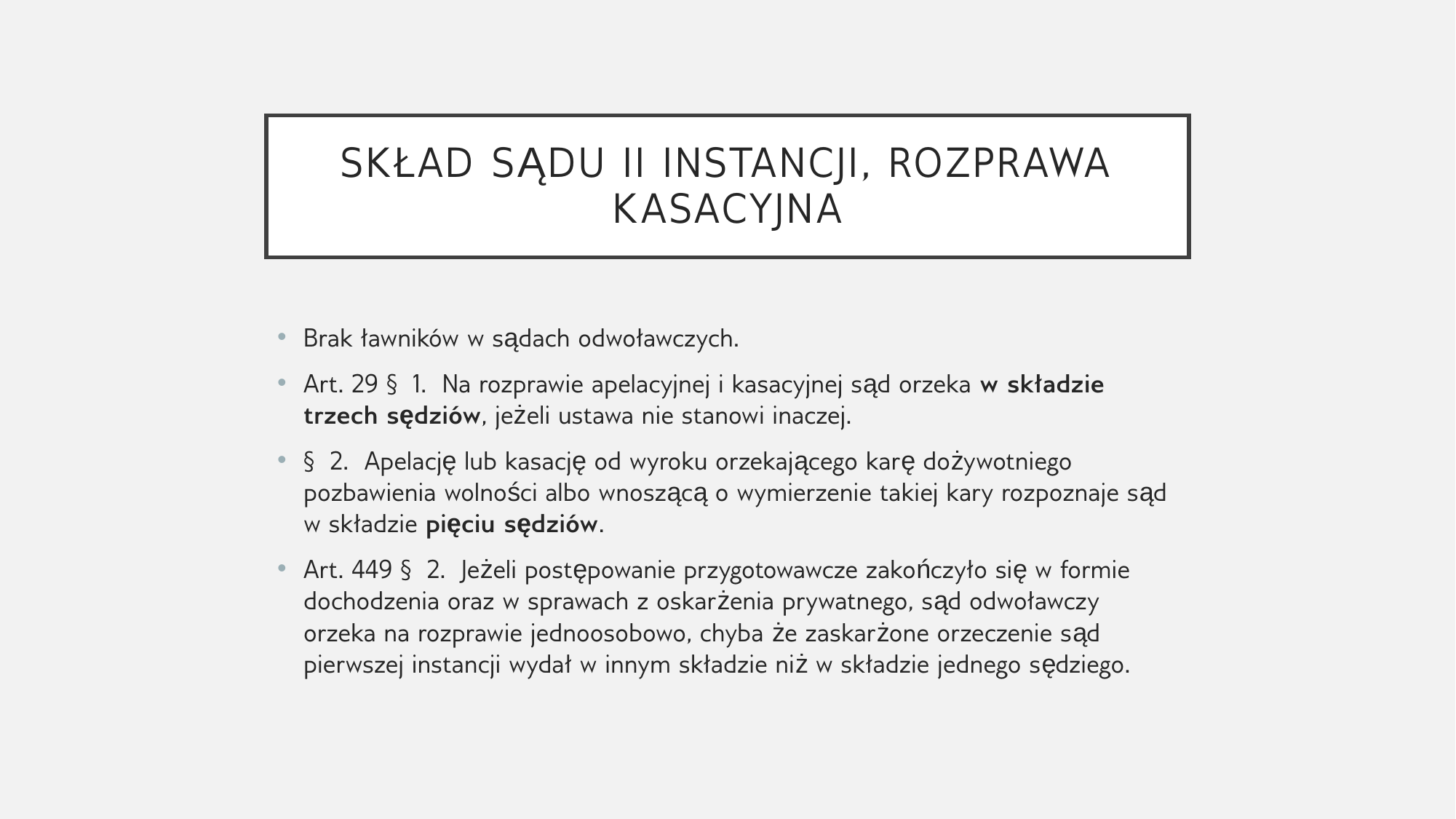

# Skład sądu II instancji, rozprawa kasacyjna
Brak ławników w sądach odwoławczych.
Art. 29 §  1.  Na rozprawie apelacyjnej i kasacyjnej sąd orzeka w składzie trzech sędziów, jeżeli ustawa nie stanowi inaczej.
§  2.  Apelację lub kasację od wyroku orzekającego karę dożywotniego pozbawienia wolności albo wnoszącą o wymierzenie takiej kary rozpoznaje sąd w składzie pięciu sędziów.
Art. 449 §  2.  Jeżeli postępowanie przygotowawcze zakończyło się w formie dochodzenia oraz w sprawach z oskarżenia prywatnego, sąd odwoławczy orzeka na rozprawie jednoosobowo, chyba że zaskarżone orzeczenie sąd pierwszej instancji wydał w innym składzie niż w składzie jednego sędziego.